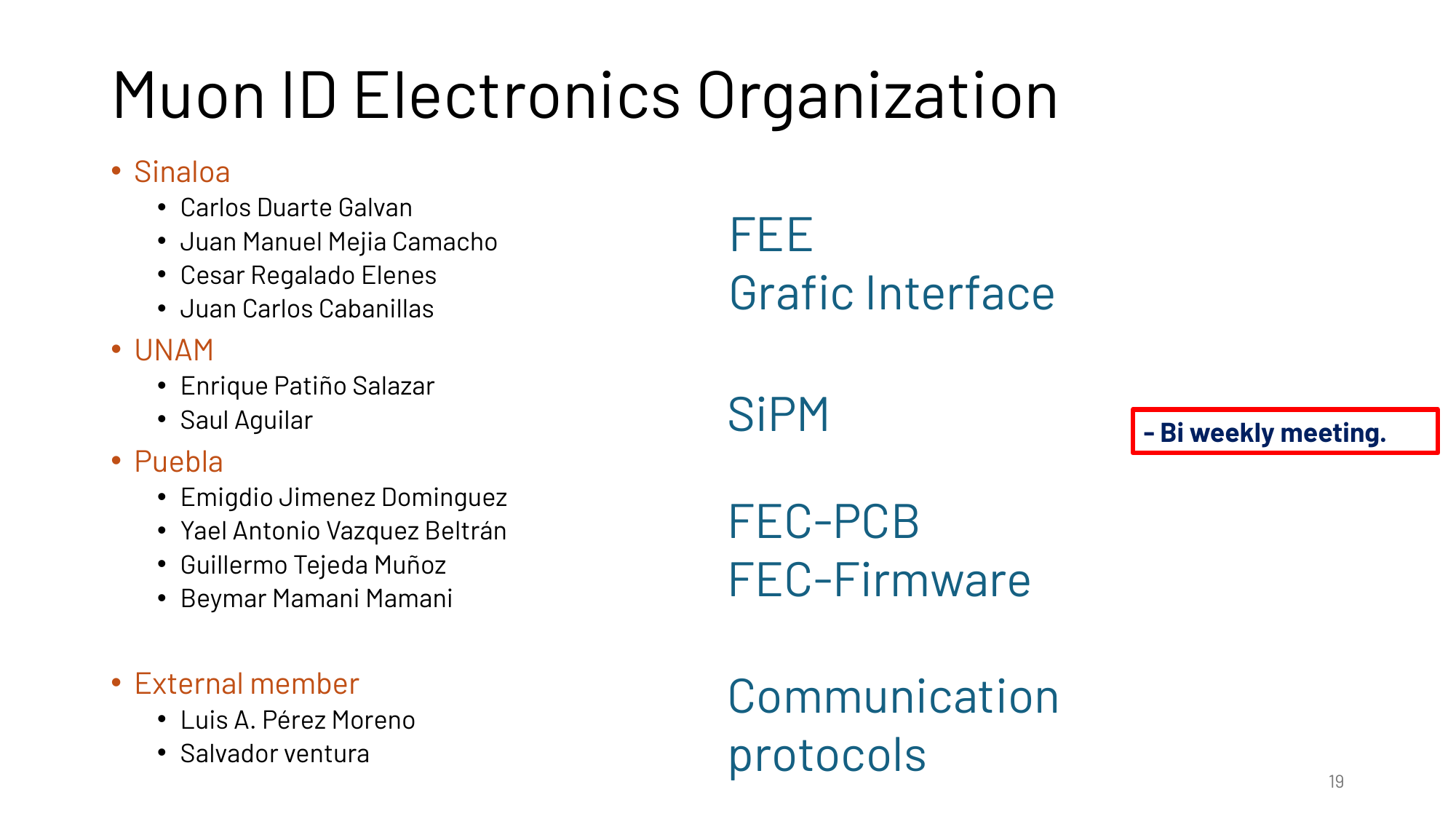

# Muon ID Electronics Organization
Sinaloa
Carlos Duarte Galvan
Juan Manuel Mejia Camacho
Cesar Regalado Elenes
Juan Carlos Cabanillas
UNAM
Enrique Patiño Salazar
Saul Aguilar
Puebla
Emigdio Jimenez Dominguez
Yael Antonio Vazquez Beltrán
Guillermo Tejeda Muñoz
Beymar Mamani Mamani

External member
Luis A. Pérez Moreno
Salvador ventura

FEE
Grafic Interface
SiPM
- Bi weekly meeting.
FEC-PCB
FEC-Firmware
Communication protocols
19